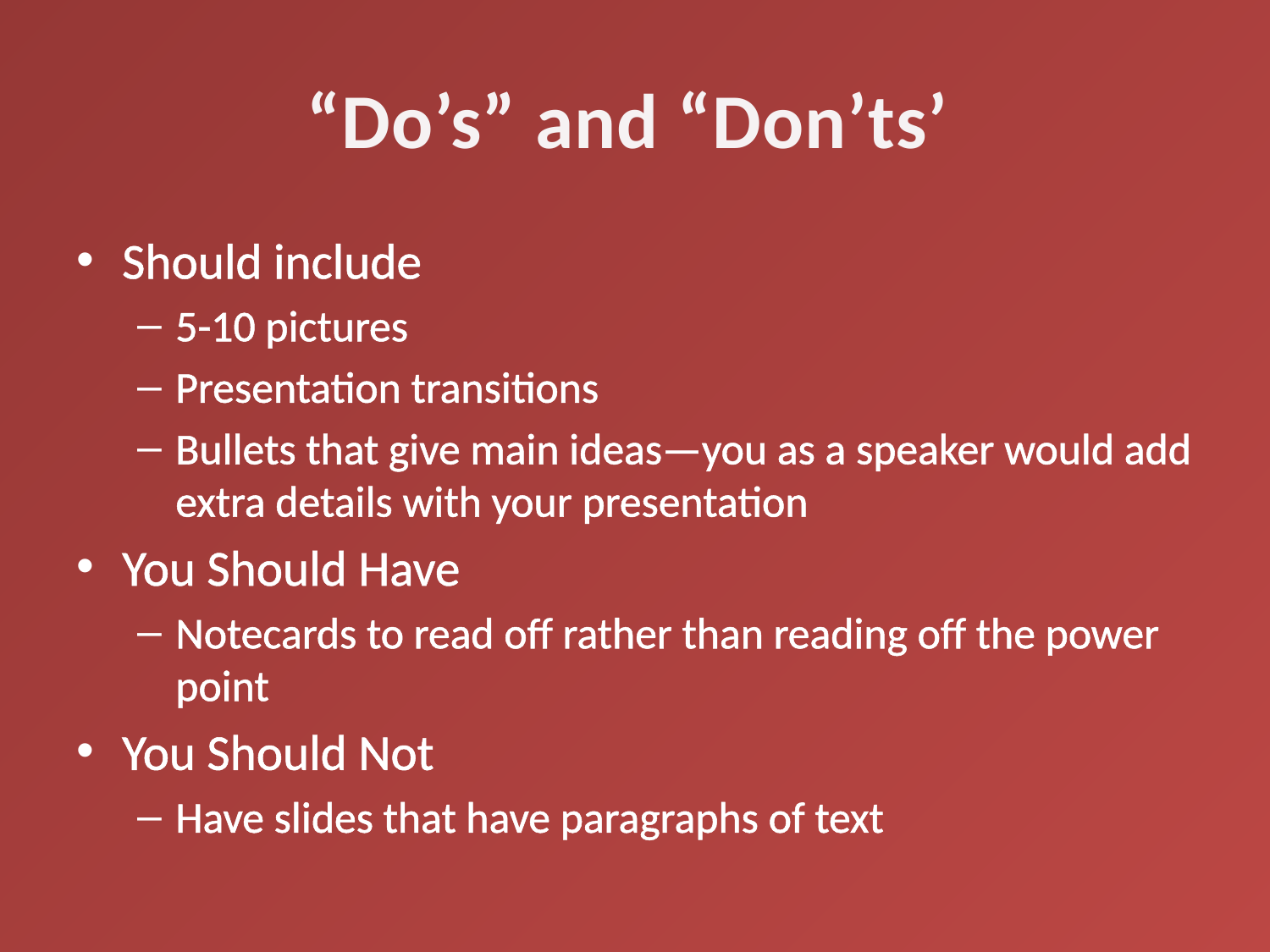

# “Do’s” and “Don’ts”
Should include
5-10 pictures
Presentation transitions
Bullets that give main ideas—you as a speaker would add extra details with your presentation
You Should Have
Notecards to read off rather than reading off the power point
You Should Not
Have slides that have paragraphs of text